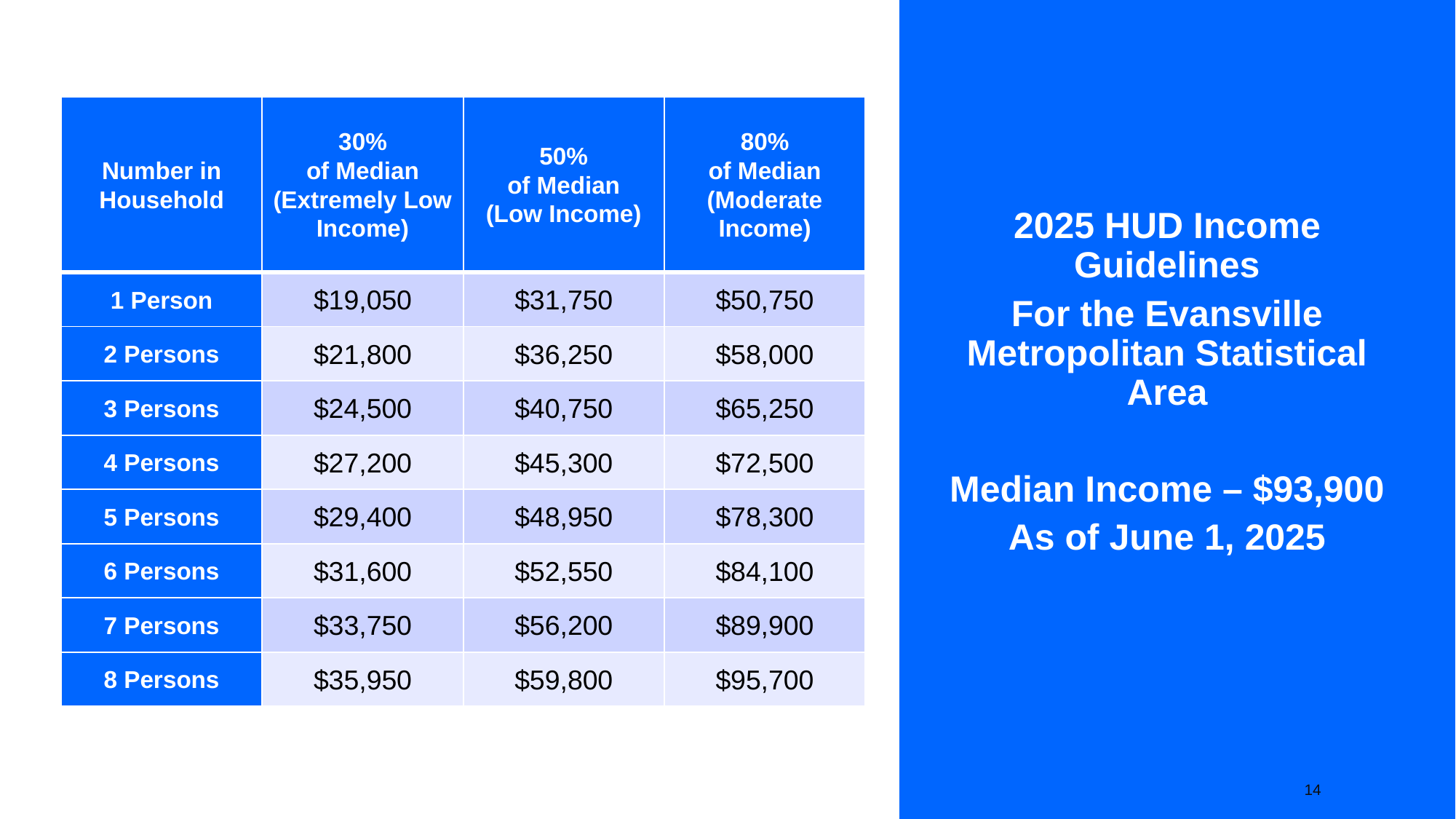

2025 HUD Income Guidelines
For the Evansville Metropolitan Statistical Area

Median Income – $93,900
As of June 1, 2025

| Number in Household | 30% of Median (Extremely Low Income) | 50% of Median (Low Income) | 80% of Median (Moderate Income) |
| --- | --- | --- | --- |
| 1 Person | $19,050 | $31,750 | $50,750 |
| 2 Persons | $21,800 | $36,250 | $58,000 |
| 3 Persons | $24,500 | $40,750 | $65,250 |
| 4 Persons | $27,200 | $45,300 | $72,500 |
| 5 Persons | $29,400 | $48,950 | $78,300 |
| 6 Persons | $31,600 | $52,550 | $84,100 |
| 7 Persons | $33,750 | $56,200 | $89,900 |
| 8 Persons | $35,950 | $59,800 | $95,700 |
14